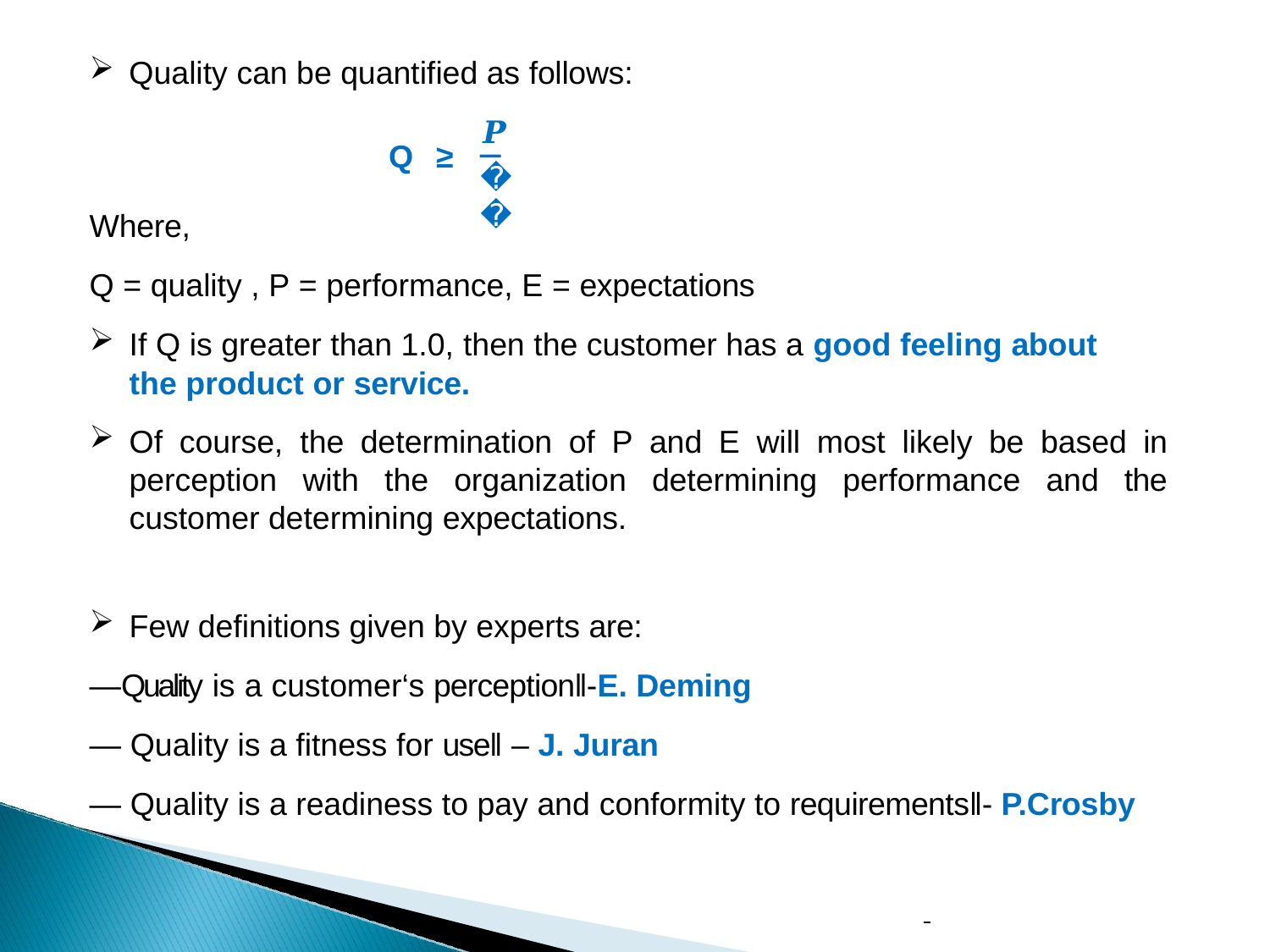

Quality can be quantified as follows:
𝑷
Q	≥

𝑬
Where,
Q = quality , P = performance, E = expectations
If Q is greater than 1.0, then the customer has a good feeling about
the product or service.
Of course, the determination of P and E will most likely be based in perception with the organization determining performance and the customer determining expectations.

Few definitions given by experts are:
―Quality is a customer‘s perception‖-E. Deming
― Quality is a fitness for use‖ – J. Juran
― Quality is a readiness to pay and conformity to requirements‖- P.Crosby